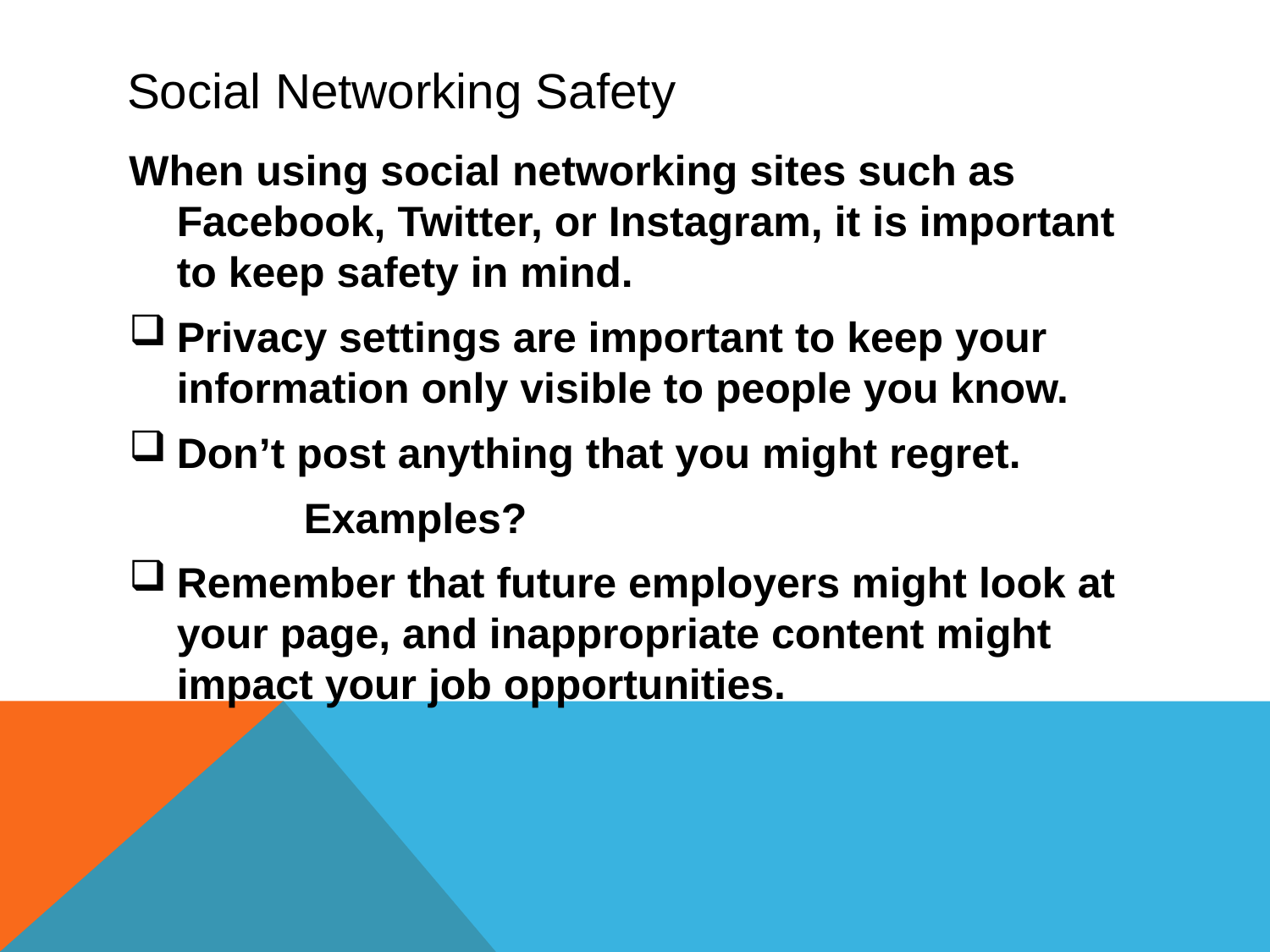

# Social Networking Safety
When using social networking sites such as Facebook, Twitter, or Instagram, it is important to keep safety in mind.
Privacy settings are important to keep your information only visible to people you know.
Don’t post anything that you might regret.
		Examples?
Remember that future employers might look at your page, and inappropriate content might impact your job opportunities.